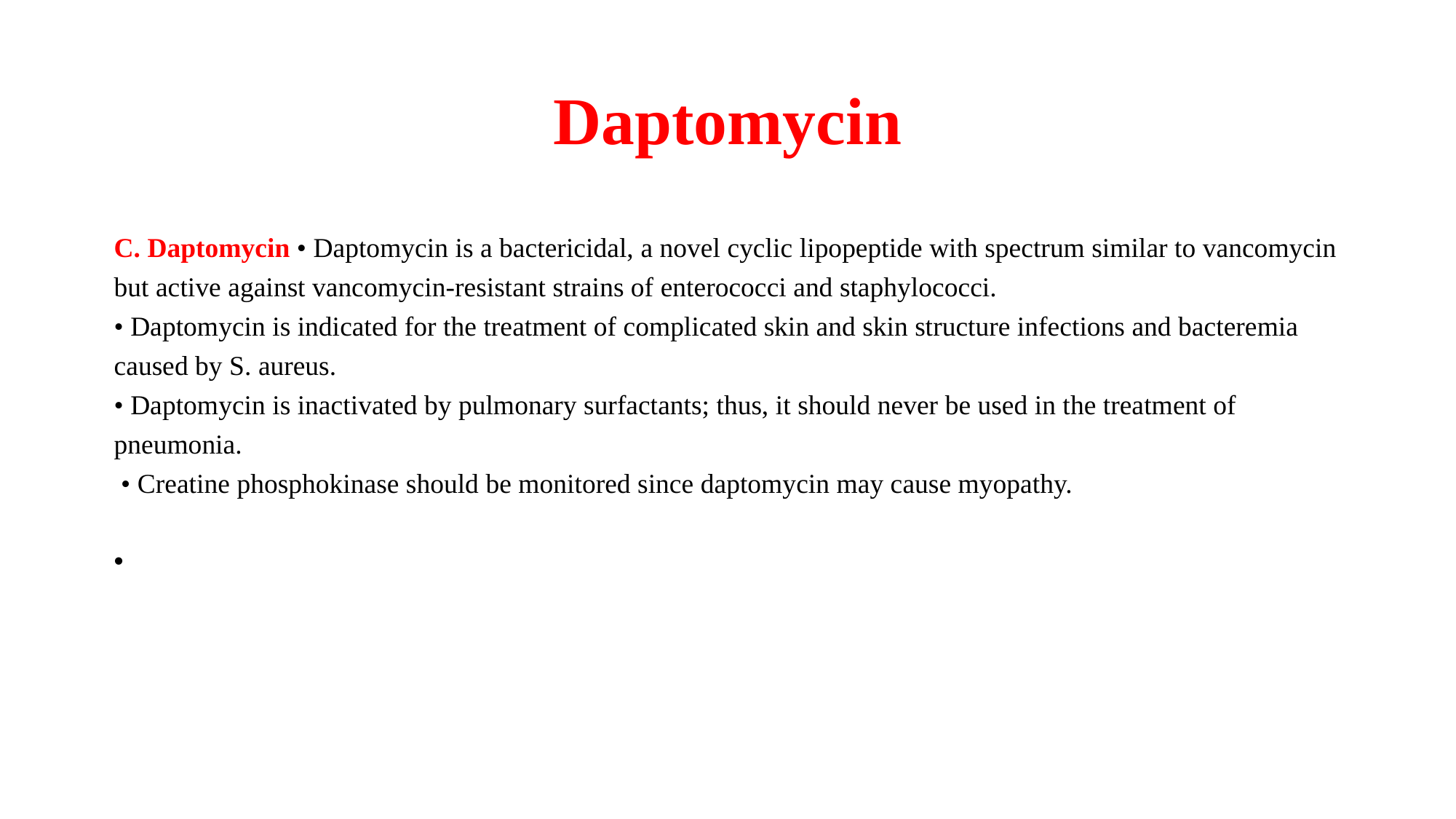

# Daptomycin
C. Daptomycin • Daptomycin is a bactericidal, a novel cyclic lipopeptide with spectrum similar to vancomycin but active against vancomycin-resistant strains of enterococci and staphylococci.
• Daptomycin is indicated for the treatment of complicated skin and skin structure infections and bacteremia caused by S. aureus.
• Daptomycin is inactivated by pulmonary surfactants; thus, it should never be used in the treatment of pneumonia.
 • Creatine phosphokinase should be monitored since daptomycin may cause myopathy.